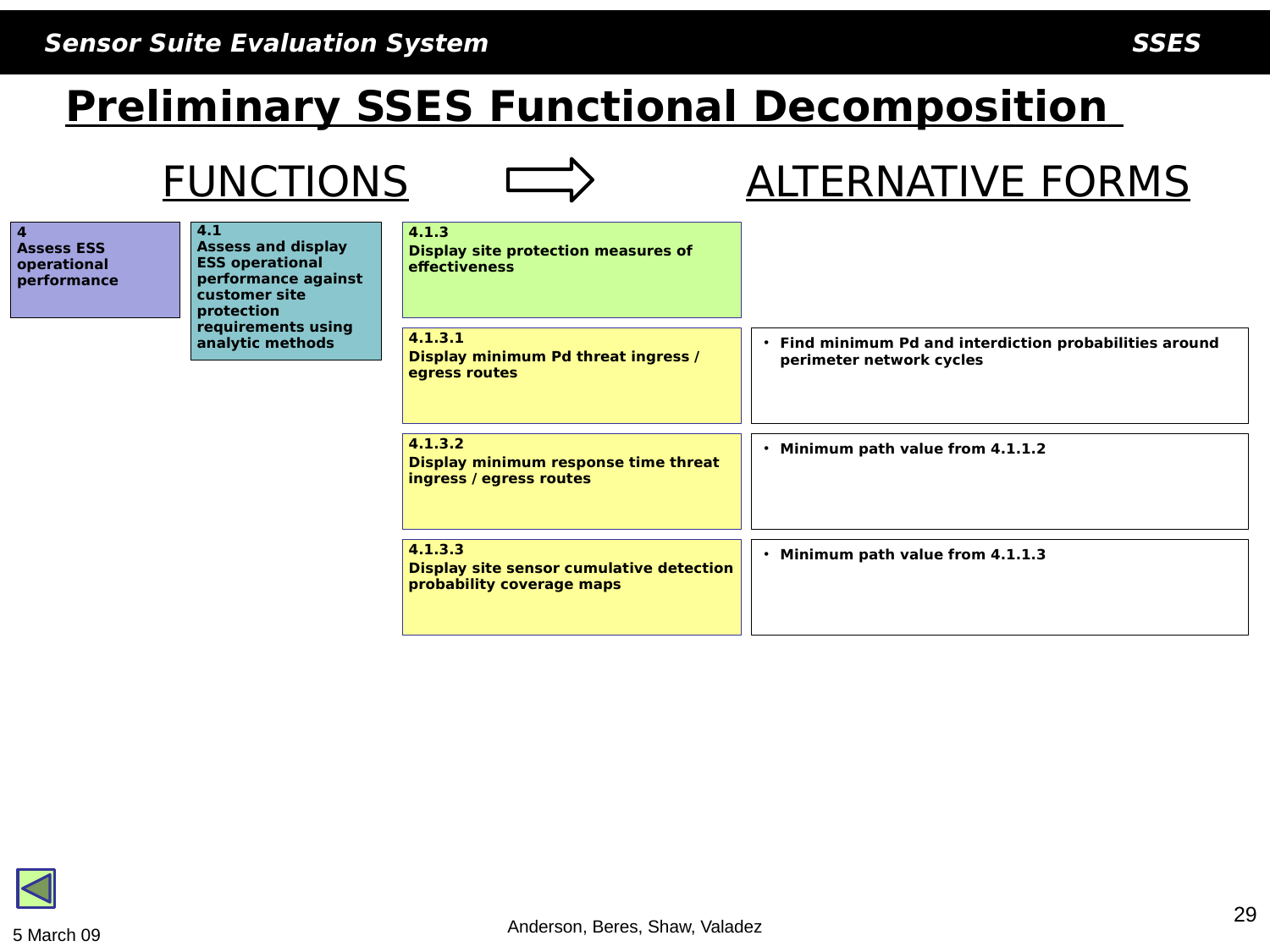

# Preliminary SSES Functional Decomposition
FUNCTIONS
ALTERNATIVE FORMS

4
Assess ESS operational performance
4.1
Assess and display ESS operational performance against customer site protection requirements using analytic methods
4.1.3
Display site protection measures of effectiveness
4.1.3.1
Display minimum Pd threat ingress / egress routes
Find minimum Pd and interdiction probabilities around perimeter network cycles
4.1.3.2
Display minimum response time threat ingress / egress routes
Minimum path value from 4.1.1.2
4.1.3.3
Display site sensor cumulative detection probability coverage maps
Minimum path value from 4.1.1.3

29
Anderson, Beres, Shaw, Valadez
5 March 09